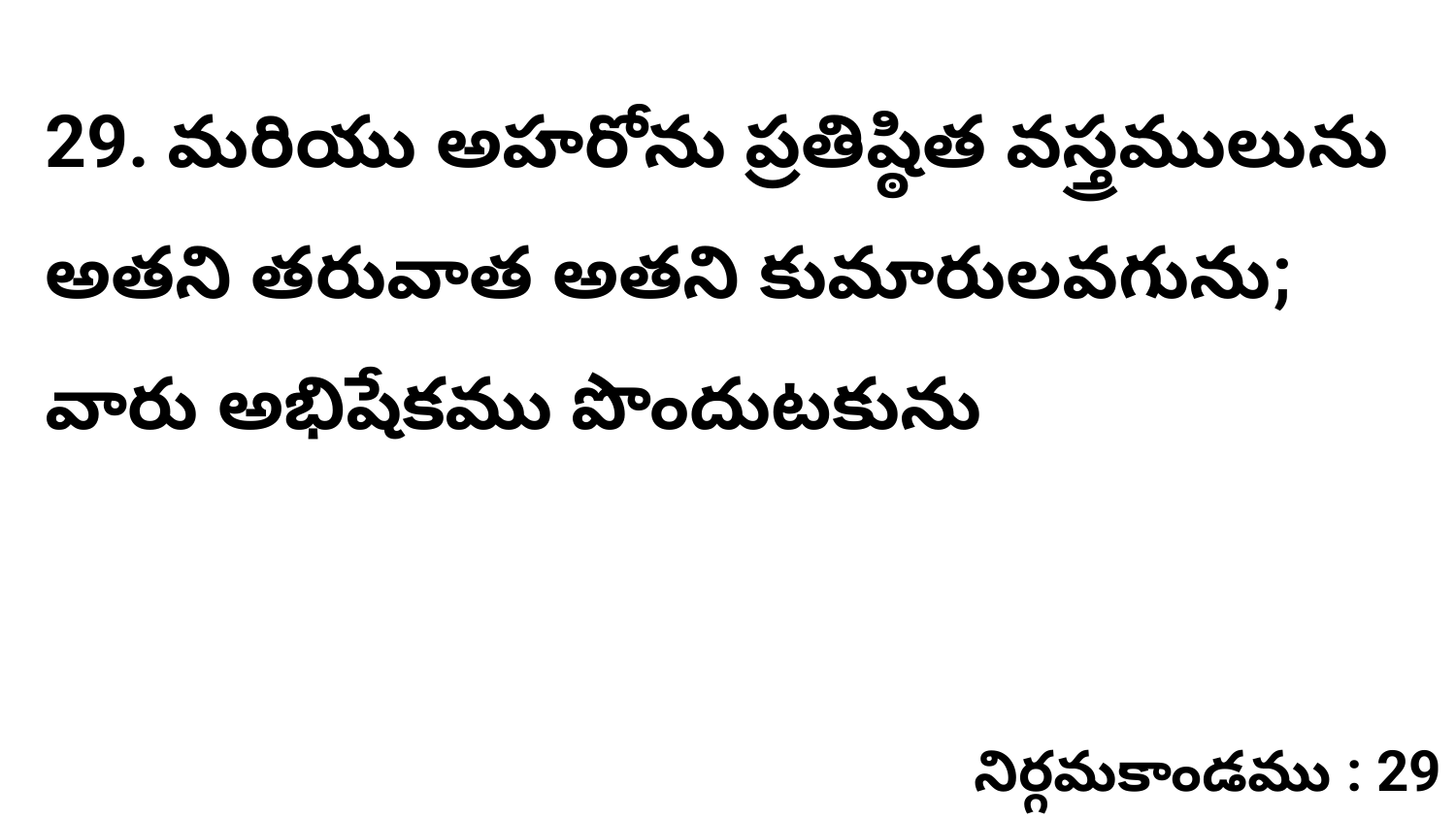

29. మరియు అహరోను ప్రతిష్ఠిత వస్త్రములును అతని తరువాత అతని కుమారులవగును; వారు అభిషేకము పొందుటకును
నిర్గమకాండము : 29